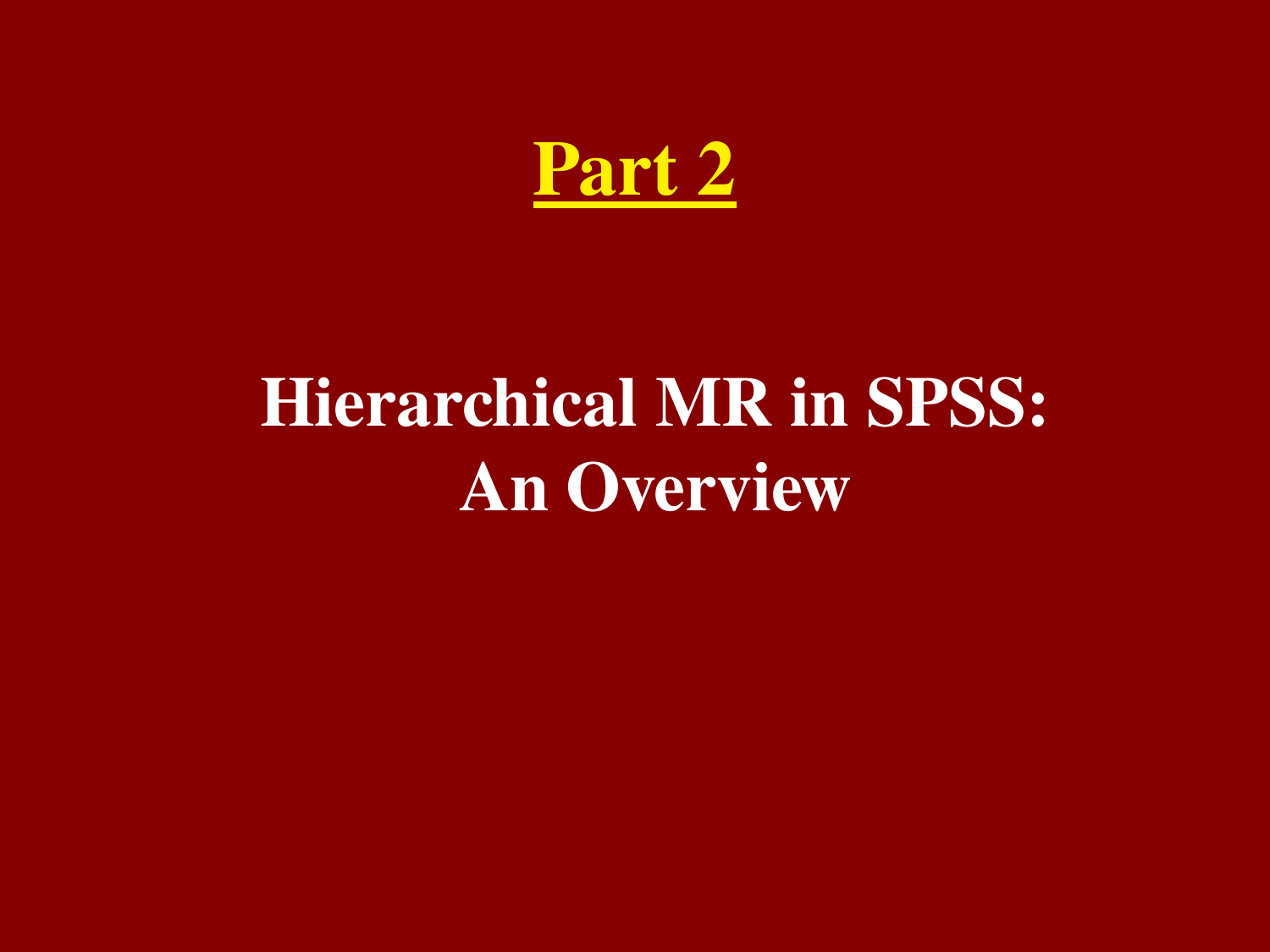

# Part 2
Hierarchical MR in SPSS:
An Overview